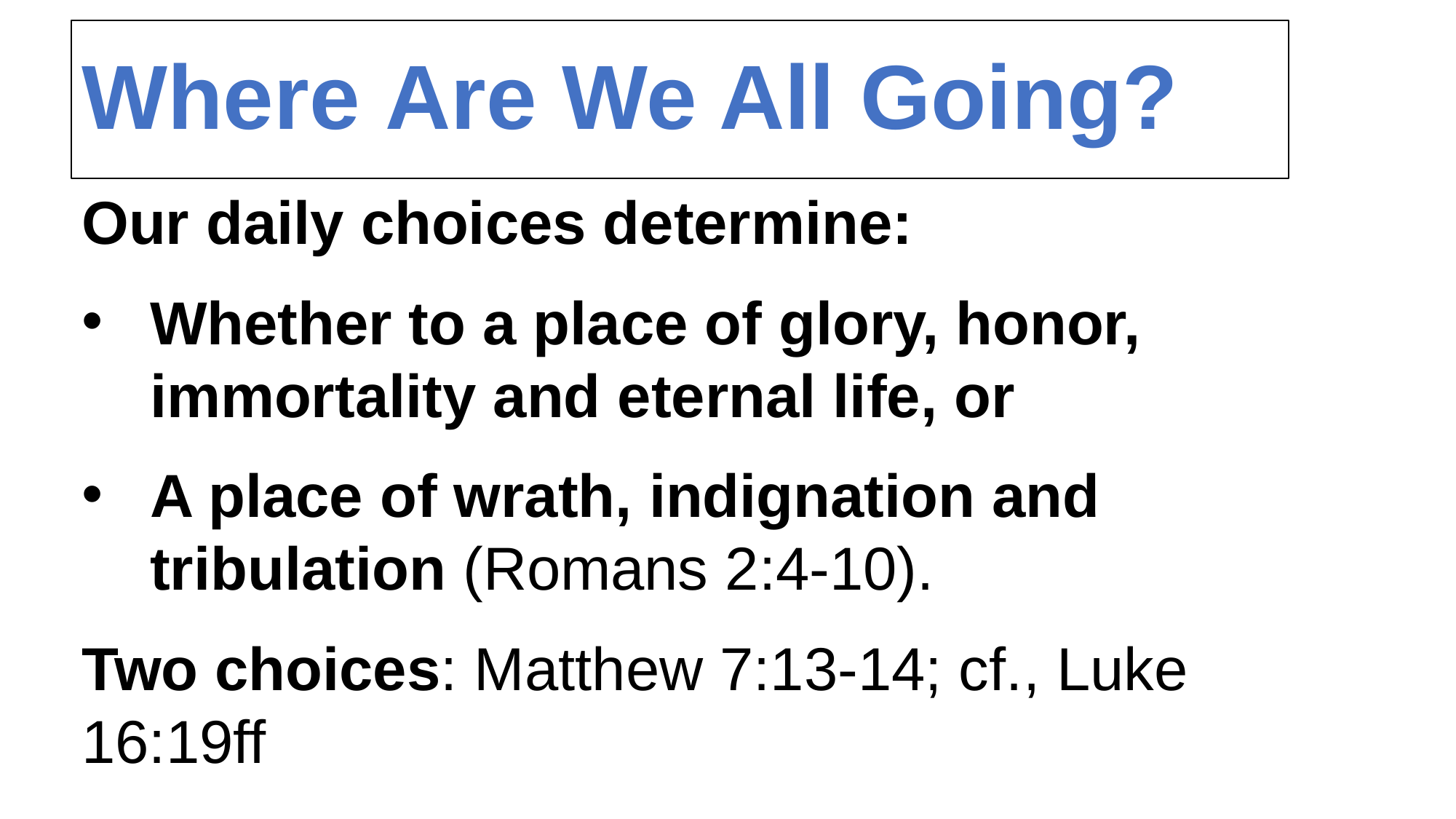

# Where Are We All Going?
Our daily choices determine:
Whether to a place of glory, honor, immortality and eternal life, or
A place of wrath, indignation and tribulation (Romans 2:4-10).
Two choices: Matthew 7:13-14; cf., Luke 16:19ff